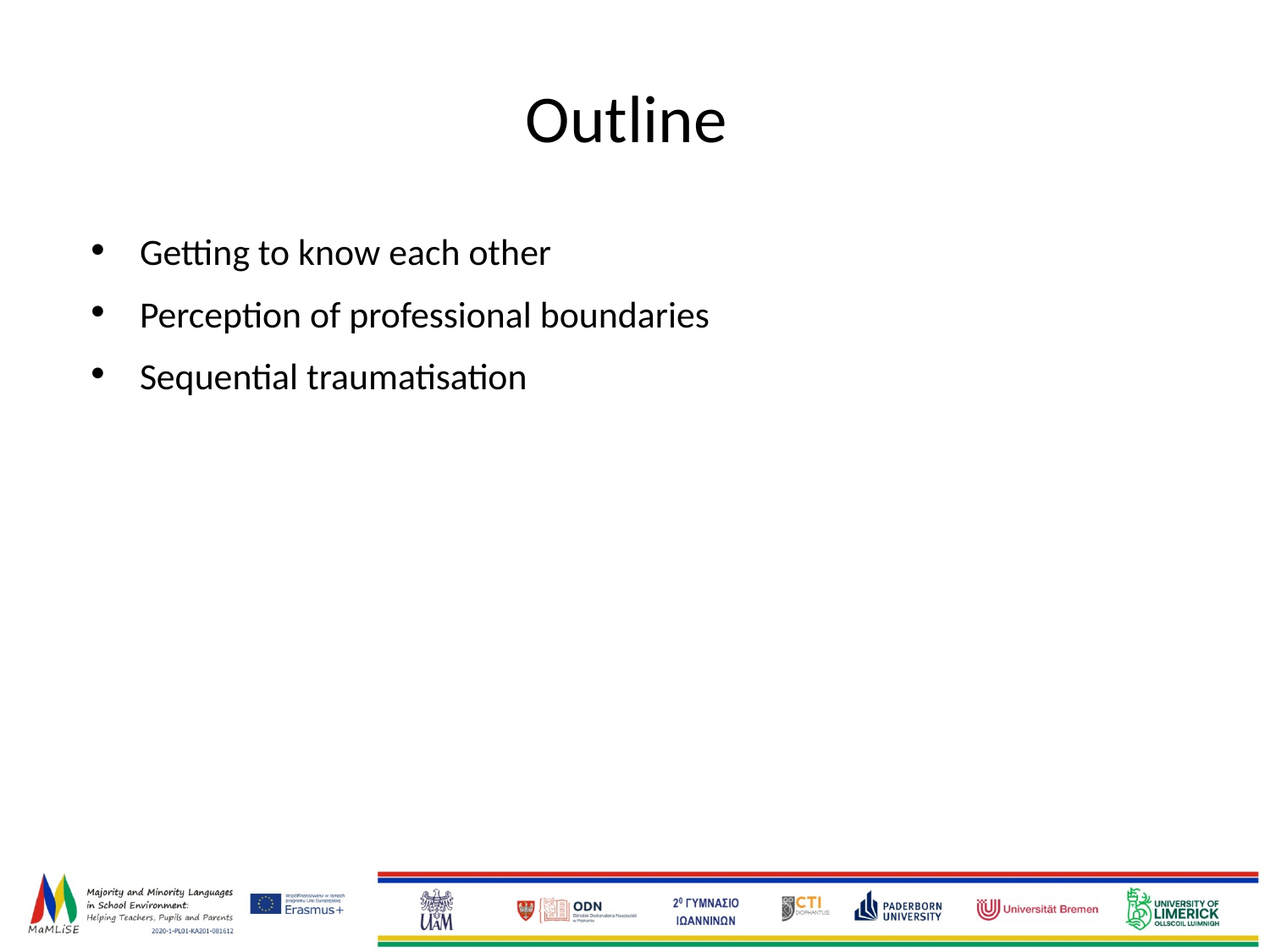

# Outline
Getting to know each other
Perception of professional boundaries
Sequential traumatisation